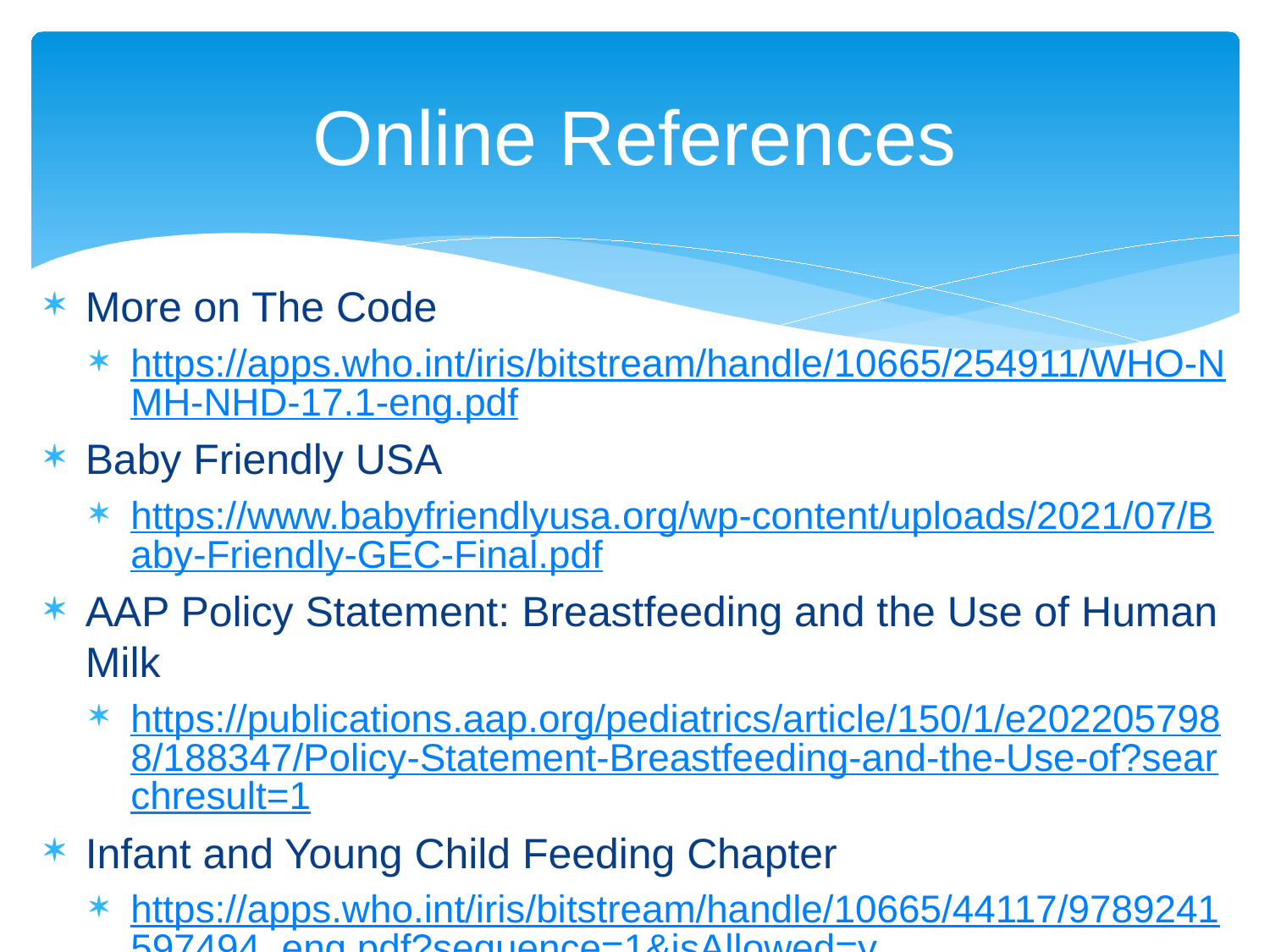

# Online References
More on The Code
https://apps.who.int/iris/bitstream/handle/10665/254911/WHO-NMH-NHD-17.1-eng.pdf
Baby Friendly USA
https://www.babyfriendlyusa.org/wp-content/uploads/2021/07/Baby-Friendly-GEC-Final.pdf
AAP Policy Statement: Breastfeeding and the Use of Human Milk
https://publications.aap.org/pediatrics/article/150/1/e2022057988/188347/Policy-Statement-Breastfeeding-and-the-Use-of?searchresult=1
Infant and Young Child Feeding Chapter
https://apps.who.int/iris/bitstream/handle/10665/44117/9789241597494_eng.pdf?sequence=1&isAllowed=y